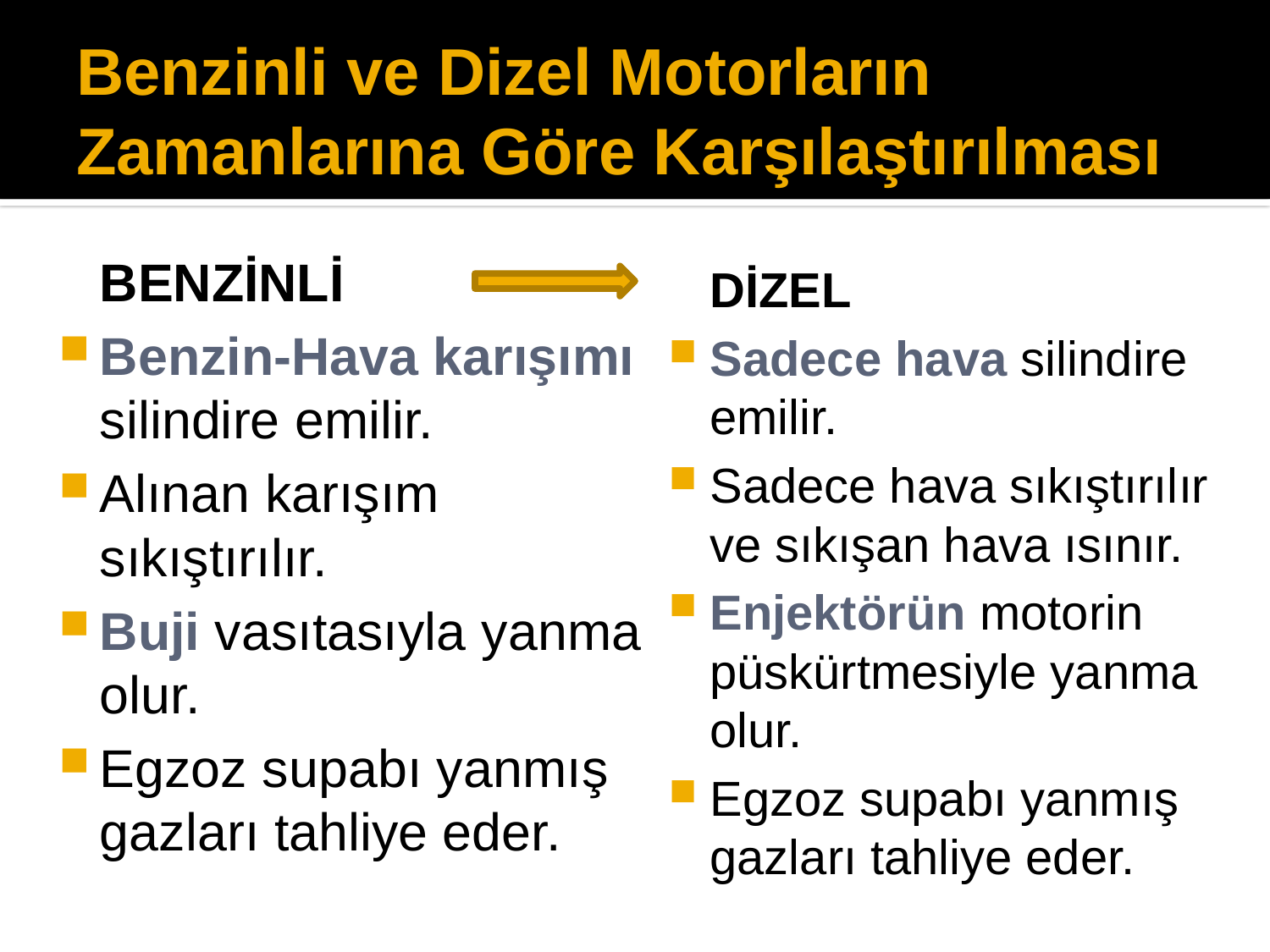

# Benzinli ve Dizel Motorların Zamanlarına Göre Karşılaştırılması
	BENZİNLİ
Benzin-Hava karışımı silindire emilir.
Alınan karışım sıkıştırılır.
Buji vasıtasıyla yanma olur.
Egzoz supabı yanmış gazları tahliye eder.
	DİZEL
Sadece hava silindire emilir.
Sadece hava sıkıştırılır ve sıkışan hava ısınır.
Enjektörün motorin püskürtmesiyle yanma olur.
Egzoz supabı yanmış gazları tahliye eder.